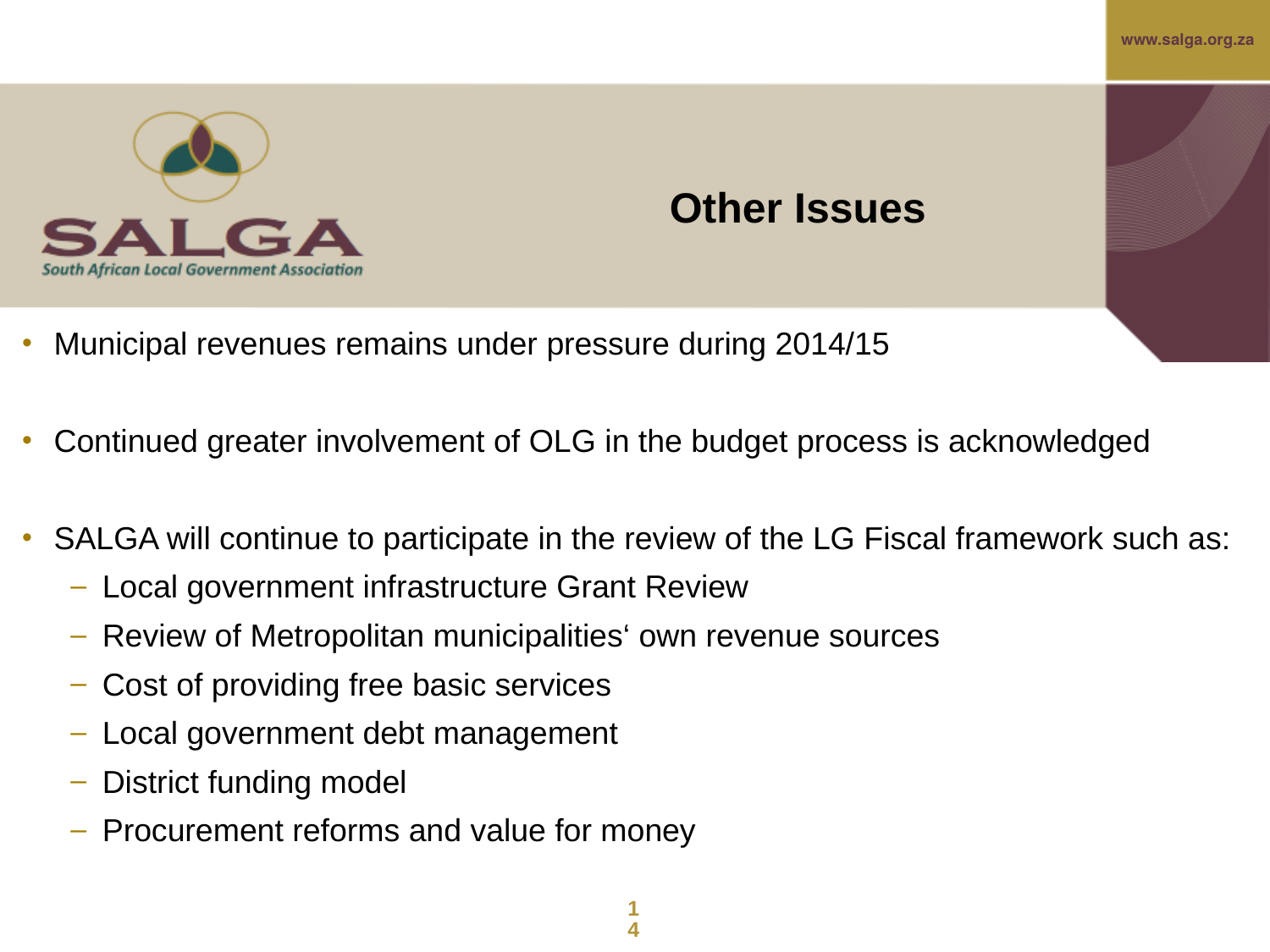

# Other Issues
Municipal revenues remains under pressure during 2014/15

Continued greater involvement of OLG in the budget process is acknowledged

SALGA will continue to participate in the review of the LG Fiscal framework such as:
Local government infrastructure Grant Review
Review of Metropolitan municipalities‘ own revenue sources
Cost of providing free basic services
Local government debt management
District funding model
Procurement reforms and value for money
14